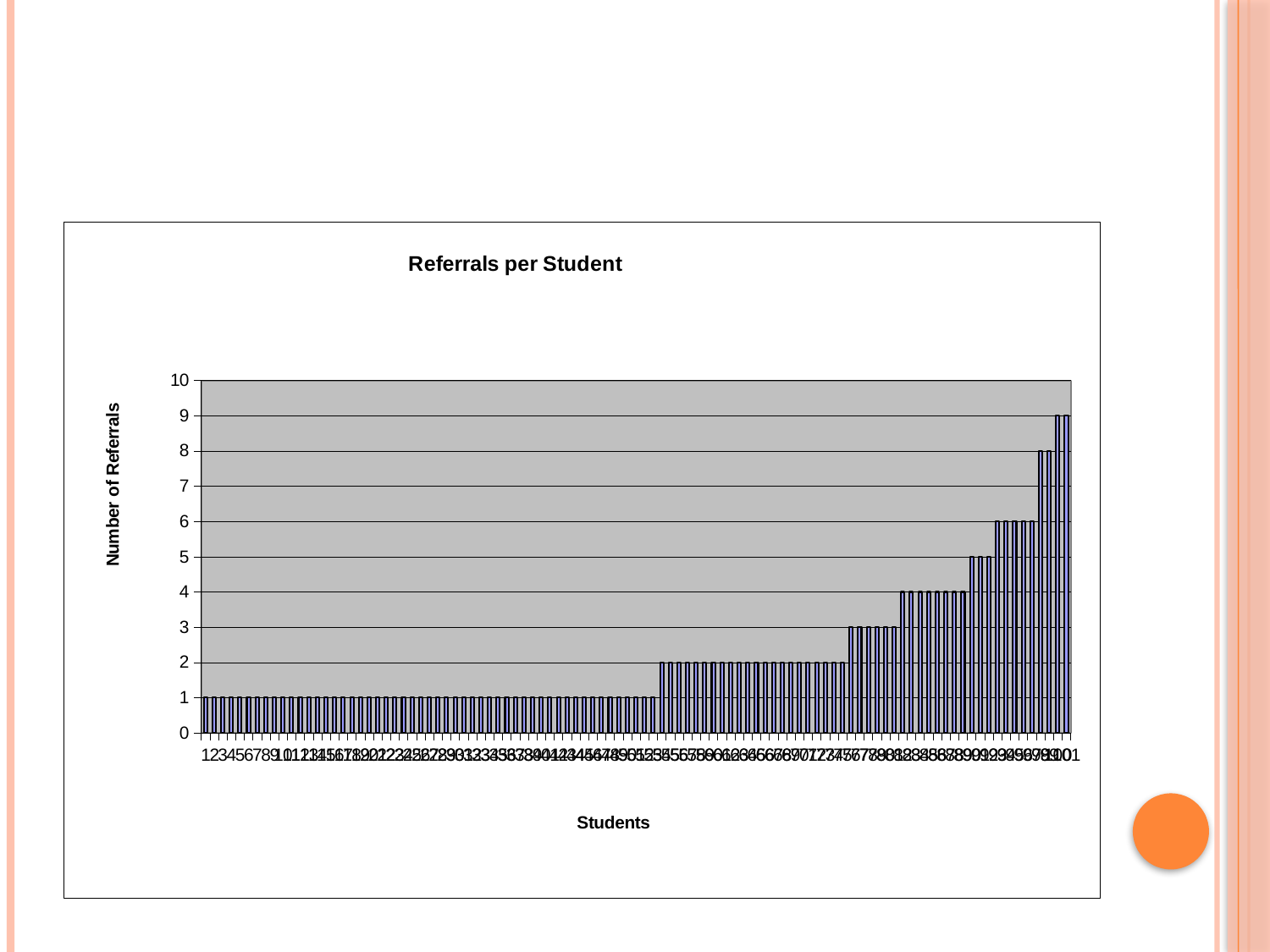

#

### Chart: Referrals per Student

| Category |  |
|---|---|